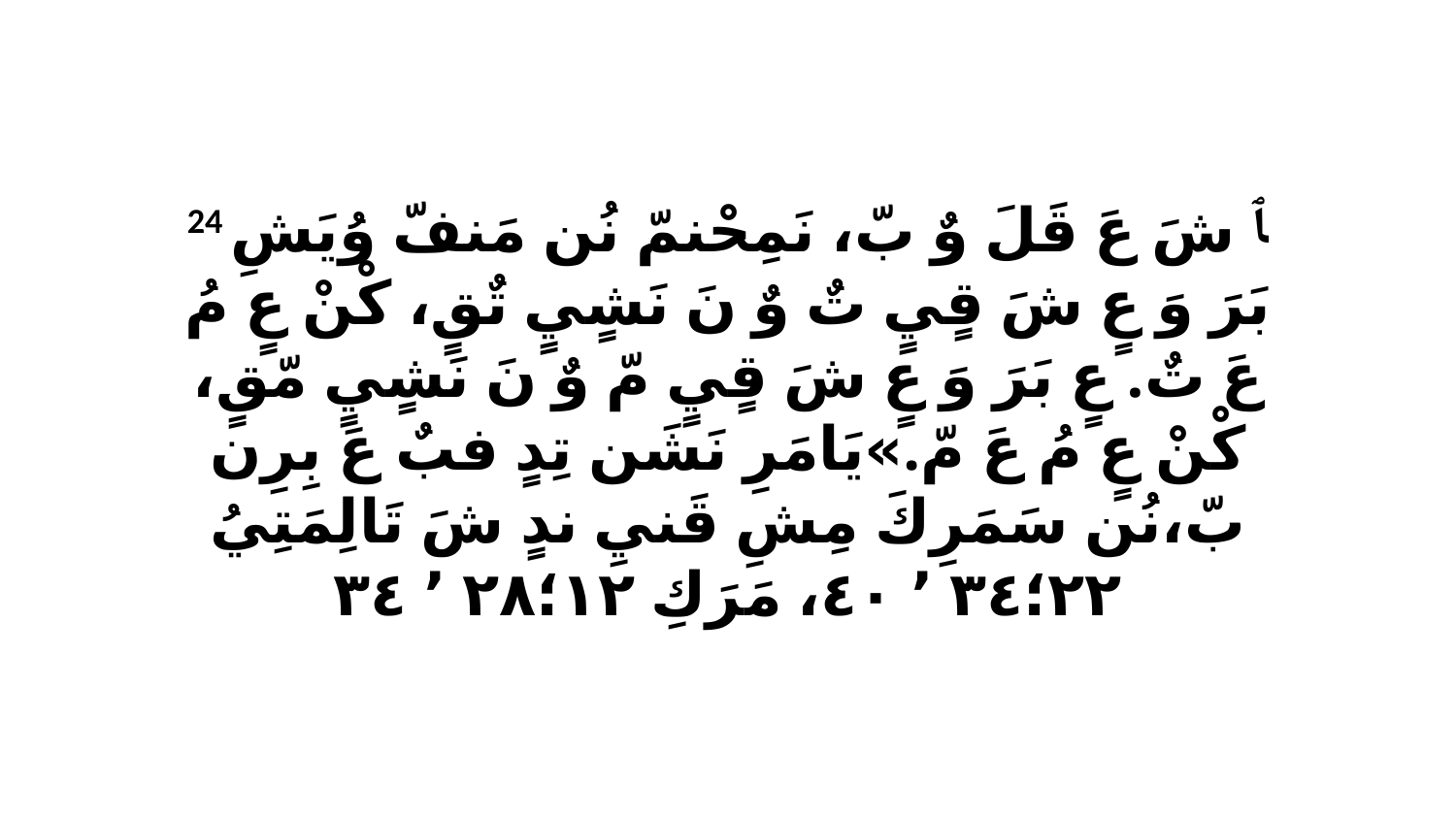

24 ﭑ شَ عَ قَلَ وٌ بّ، نَمِحْنمّ نُن مَنفّ وُيَشِ بَرَ وَ عٍ شَ قٍيٍ تٌ وٌ نَ نَشٍيٍ تٌقٍ، كْنْ عٍ مُ عَ تٌ. عٍ بَرَ وَ عٍ شَ قٍيٍ مّ وٌ نَ نَشٍيٍ مّقٍ، كْنْ عٍ مُ عَ مّ.»يَامَرِ نَشَن تِدٍ فبٌ عَ بِرِن بّ،نُن سَمَرِكَ مِشِ قَنيِ ندٍ شَ تَالِمَتِيُ ٢٢‏؛٣٤ ٬ ٤٠، مَرَكِ ١٢‏؛٢٨ ٬ ٣٤